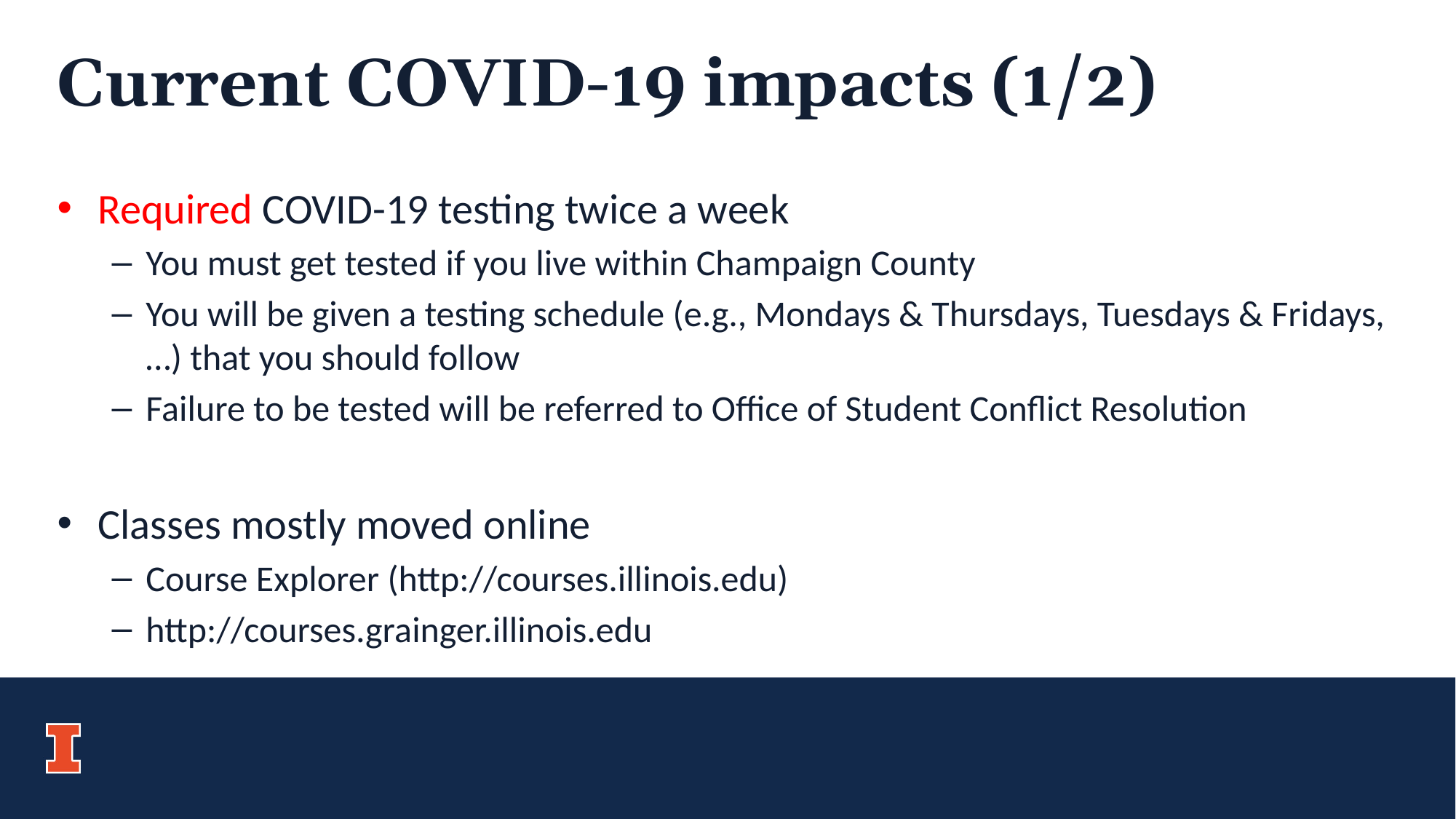

# Current COVID-19 impacts (1/2)
Required COVID-19 testing twice a week
You must get tested if you live within Champaign County
You will be given a testing schedule (e.g., Mondays & Thursdays, Tuesdays & Fridays, …) that you should follow
Failure to be tested will be referred to Office of Student Conflict Resolution

Classes mostly moved online
Course Explorer (http://courses.illinois.edu)
http://courses.grainger.illinois.edu